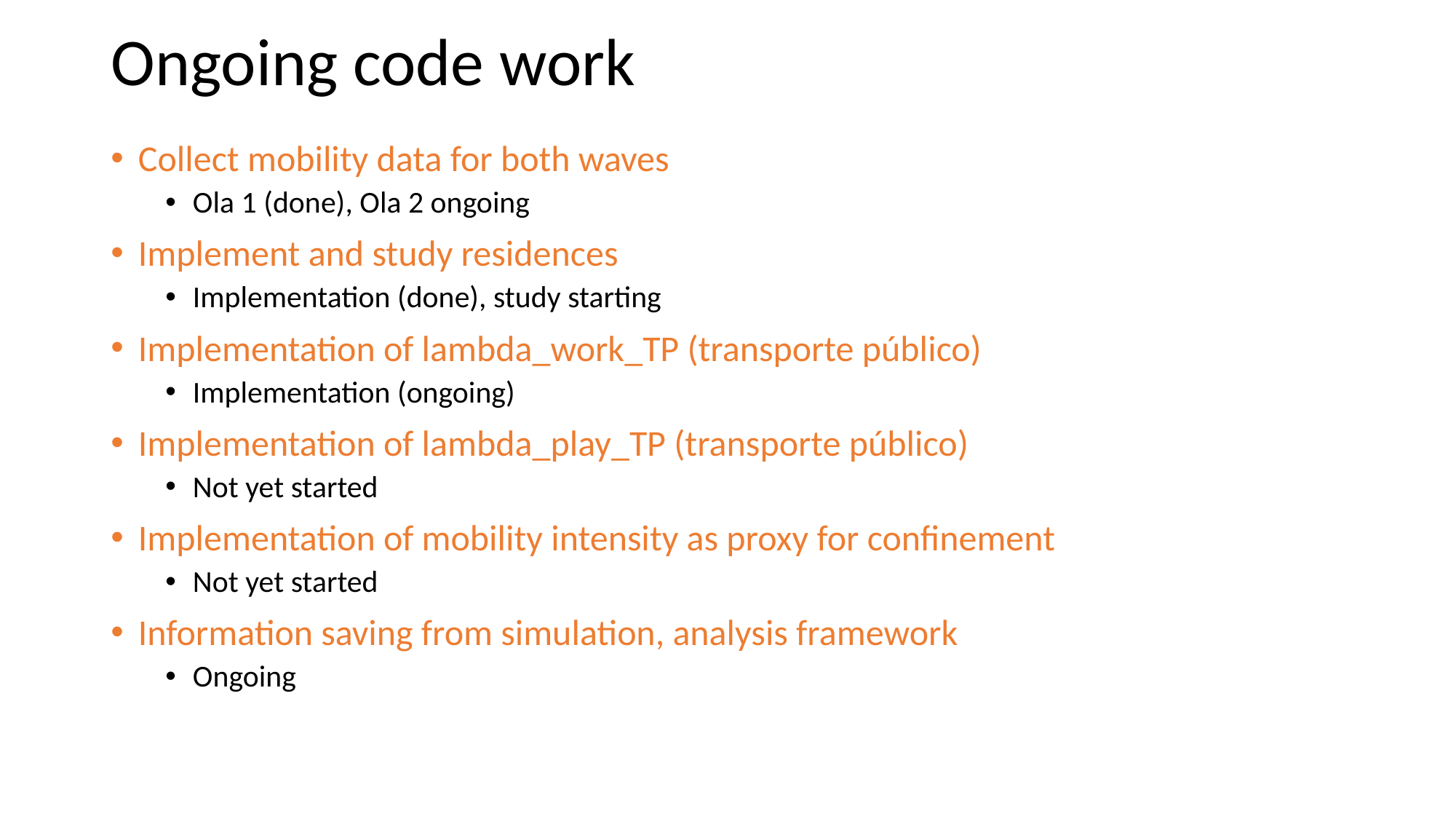

# Ongoing code work
Collect mobility data for both waves
Ola 1 (done), Ola 2 ongoing
Implement and study residences
Implementation (done), study starting
Implementation of lambda_work_TP (transporte público)
Implementation (ongoing)
Implementation of lambda_play_TP (transporte público)
Not yet started
Implementation of mobility intensity as proxy for confinement
Not yet started
Information saving from simulation, analysis framework
Ongoing